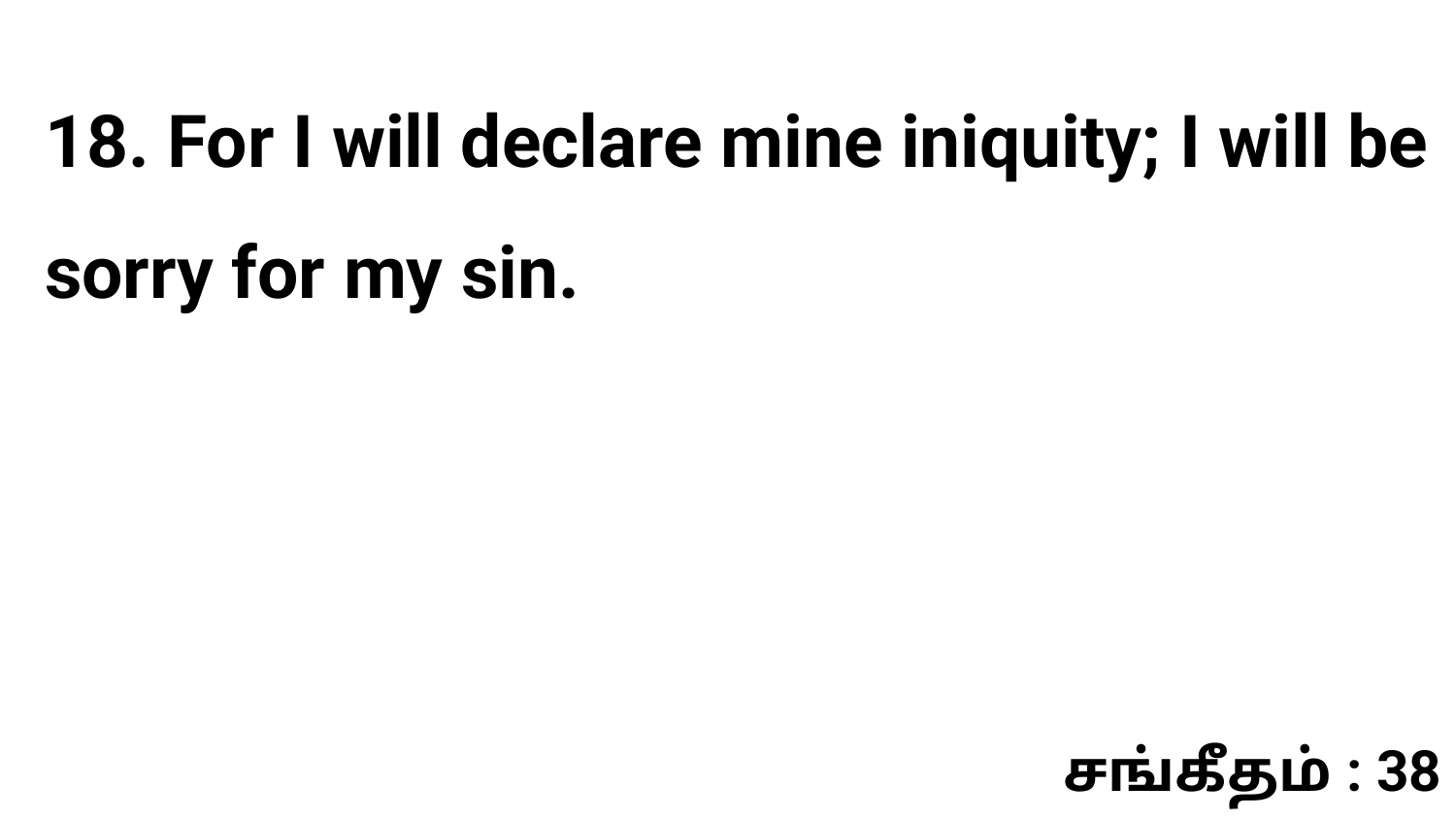

18. For I will declare mine iniquity; I will be sorry for my sin.
சங்கீதம் : 38